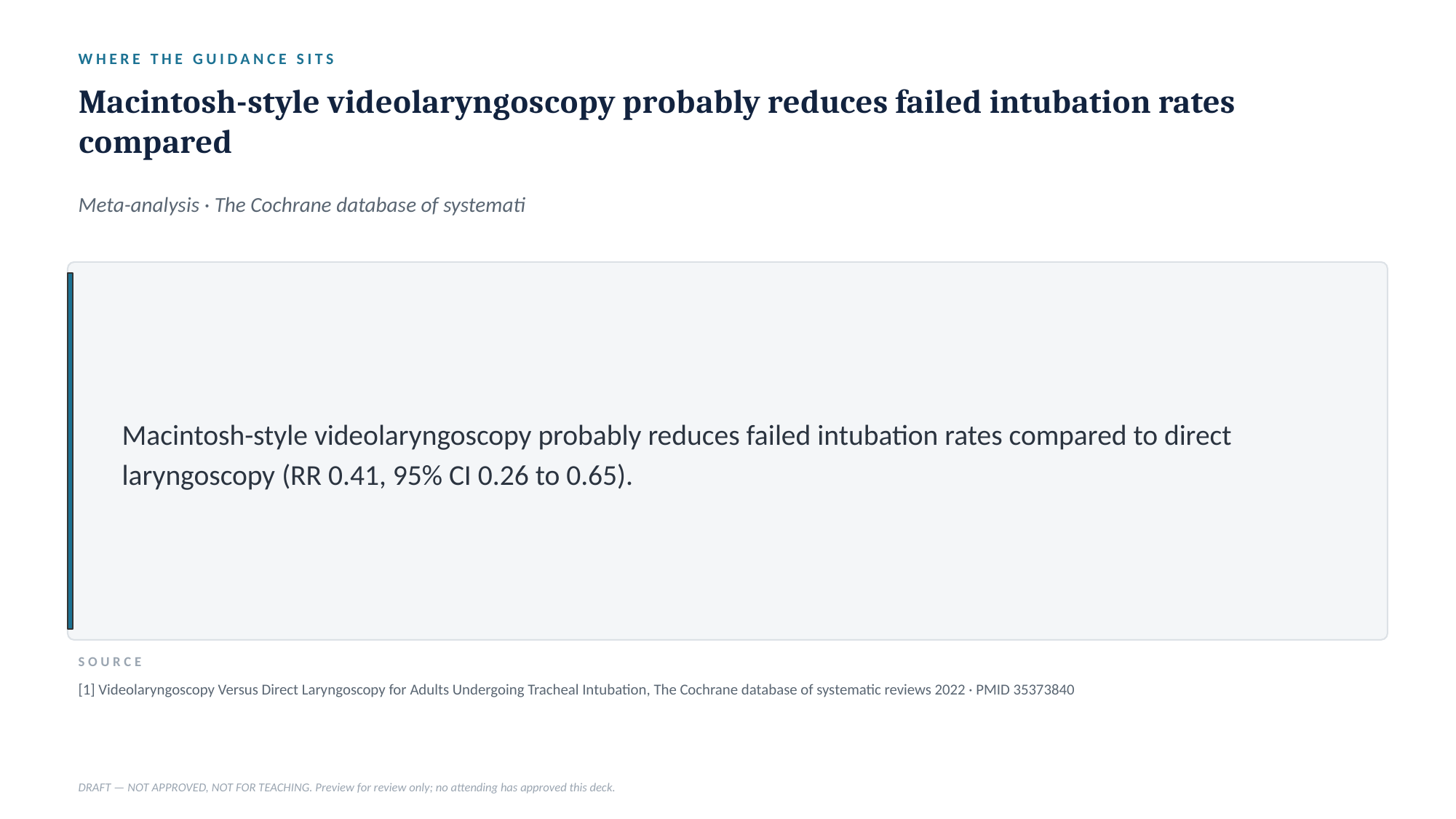

WHERE THE GUIDANCE SITS
Macintosh-style videolaryngoscopy probably reduces failed intubation rates compared
Meta-analysis · The Cochrane database of systemati

Macintosh-style videolaryngoscopy probably reduces failed intubation rates compared to direct laryngoscopy (RR 0.41, 95% CI 0.26 to 0.65).
SOURCE
[1] Videolaryngoscopy Versus Direct Laryngoscopy for Adults Undergoing Tracheal Intubation, The Cochrane database of systematic reviews 2022 · PMID 35373840
DRAFT — NOT APPROVED, NOT FOR TEACHING. Preview for review only; no attending has approved this deck.